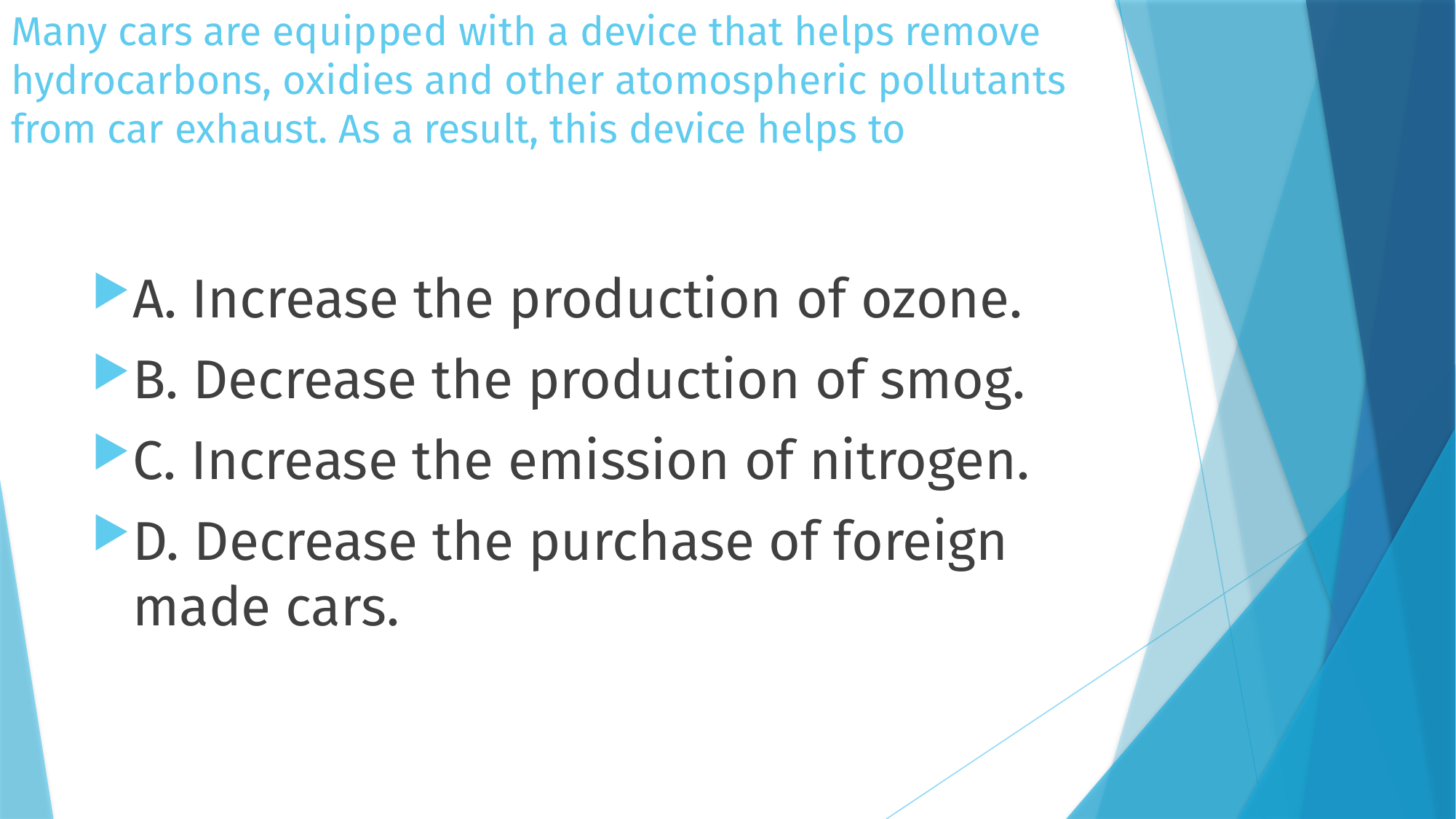

# Many cars are equipped with a device that helps remove hydrocarbons, oxidies and other atomospheric pollutants from car exhaust. As a result, this device helps to
A. Increase the production of ozone.
B. Decrease the production of smog.
C. Increase the emission of nitrogen.
D. Decrease the purchase of foreign made cars.